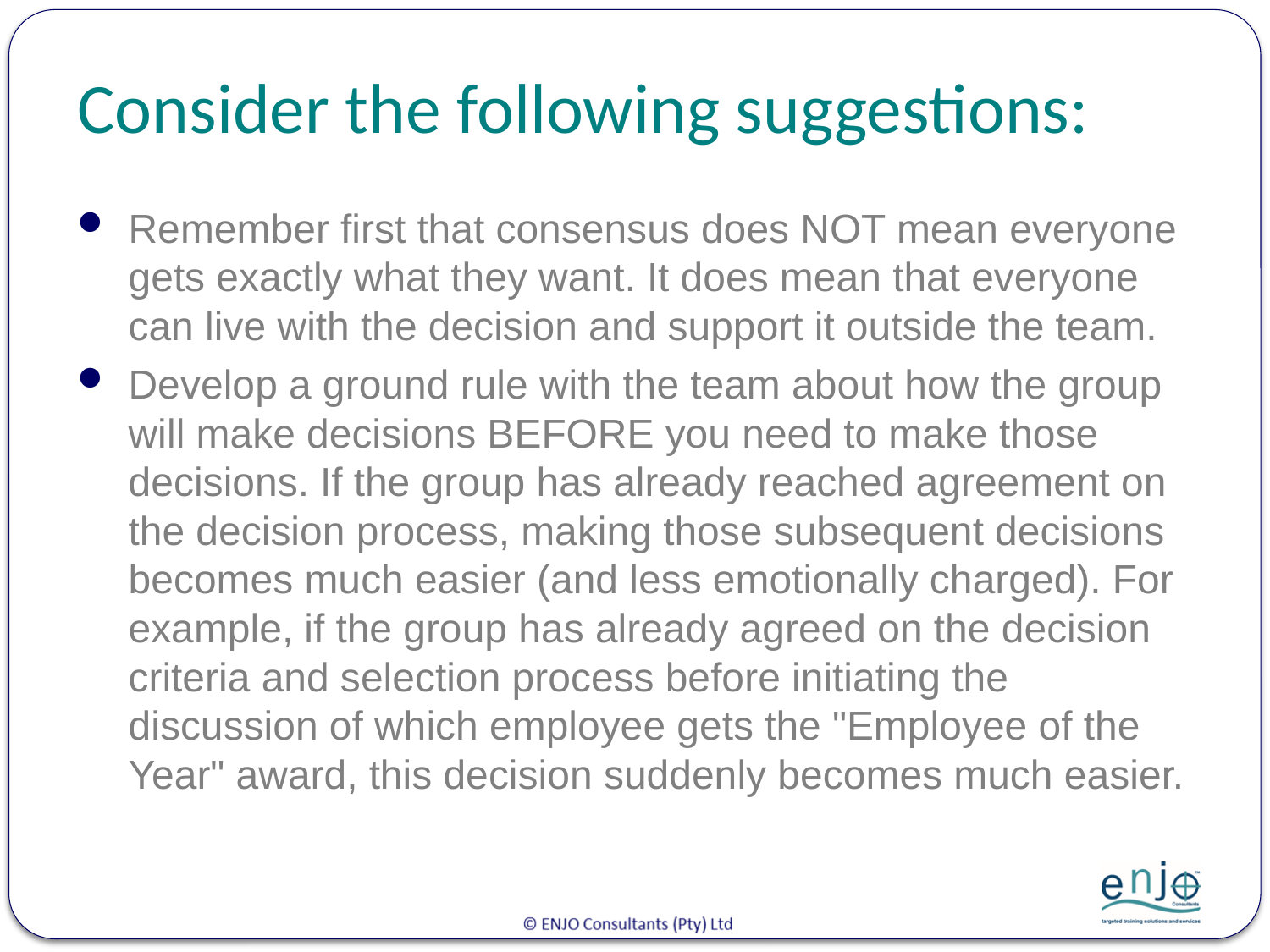

# Consider the following suggestions:
Remember first that consensus does NOT mean everyone gets exactly what they want. It does mean that everyone can live with the decision and support it outside the team.
Develop a ground rule with the team about how the group will make decisions BEFORE you need to make those decisions. If the group has already reached agreement on the decision process, making those subsequent decisions becomes much easier (and less emotionally charged). For example, if the group has already agreed on the decision criteria and selection process before initiating the discussion of which employee gets the "Employee of the Year" award, this decision suddenly becomes much easier.